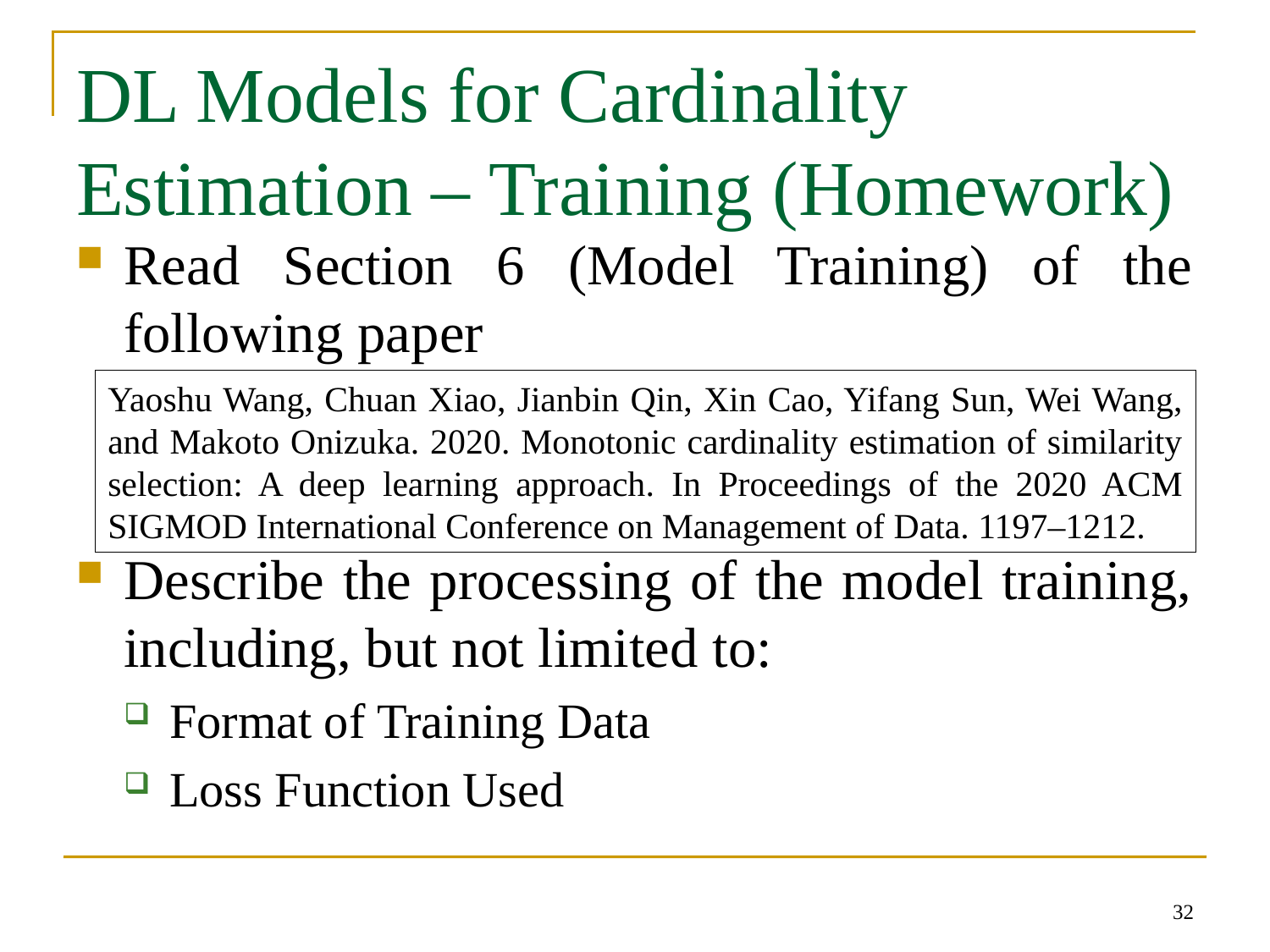

# DL Models for Cardinality Estimation – Training (Homework)
Read Section 6 (Model Training) of the following paper

Describe the processing of the model training, including, but not limited to:
Format of Training Data
Loss Function Used

Yaoshu Wang, Chuan Xiao, Jianbin Qin, Xin Cao, Yifang Sun, Wei Wang, and Makoto Onizuka. 2020. Monotonic cardinality estimation of similarity selection: A deep learning approach. In Proceedings of the 2020 ACM SIGMOD International Conference on Management of Data. 1197–1212.
32